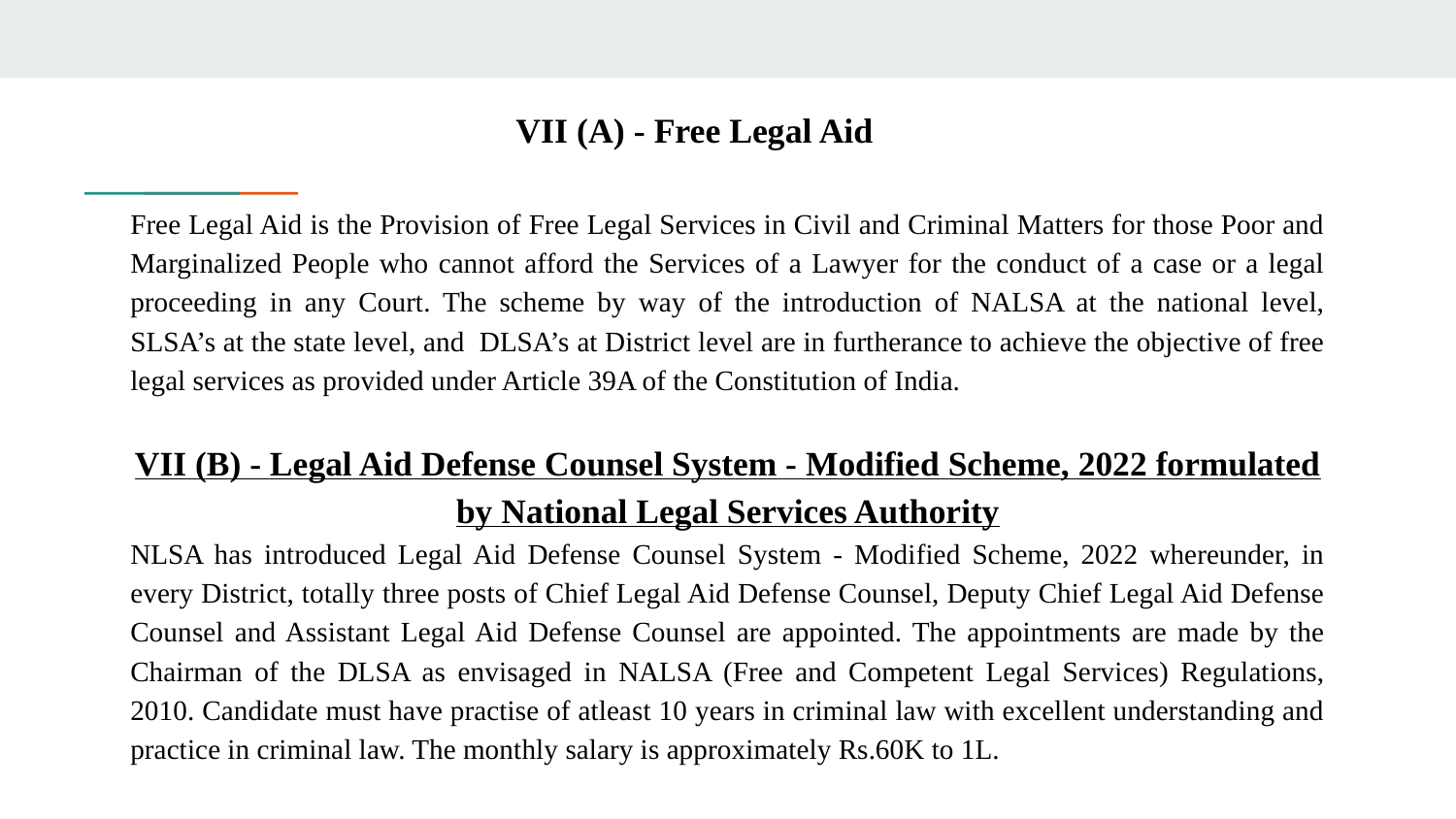

# VII (A) - Free Legal Aid

Free Legal Aid is the Provision of Free Legal Services in Civil and Criminal Matters for those Poor and Marginalized People who cannot afford the Services of a Lawyer for the conduct of a case or a legal proceeding in any Court. The scheme by way of the introduction of NALSA at the national level, SLSA’s at the state level, and  DLSA’s at District level are in furtherance to achieve the objective of free legal services as provided under Article 39A of the Constitution of India.

VII (B) - Legal Aid Defense Counsel System - Modified Scheme, 2022 formulated by National Legal Services Authority
NLSA has introduced Legal Aid Defense Counsel System - Modified Scheme, 2022 whereunder, in every District, totally three posts of Chief Legal Aid Defense Counsel, Deputy Chief Legal Aid Defense Counsel and Assistant Legal Aid Defense Counsel are appointed. The appointments are made by the Chairman of the DLSA as envisaged in NALSA (Free and Competent Legal Services) Regulations, 2010. Candidate must have practise of atleast 10 years in criminal law with excellent understanding and practice in criminal law. The monthly salary is approximately Rs.60K to 1L.